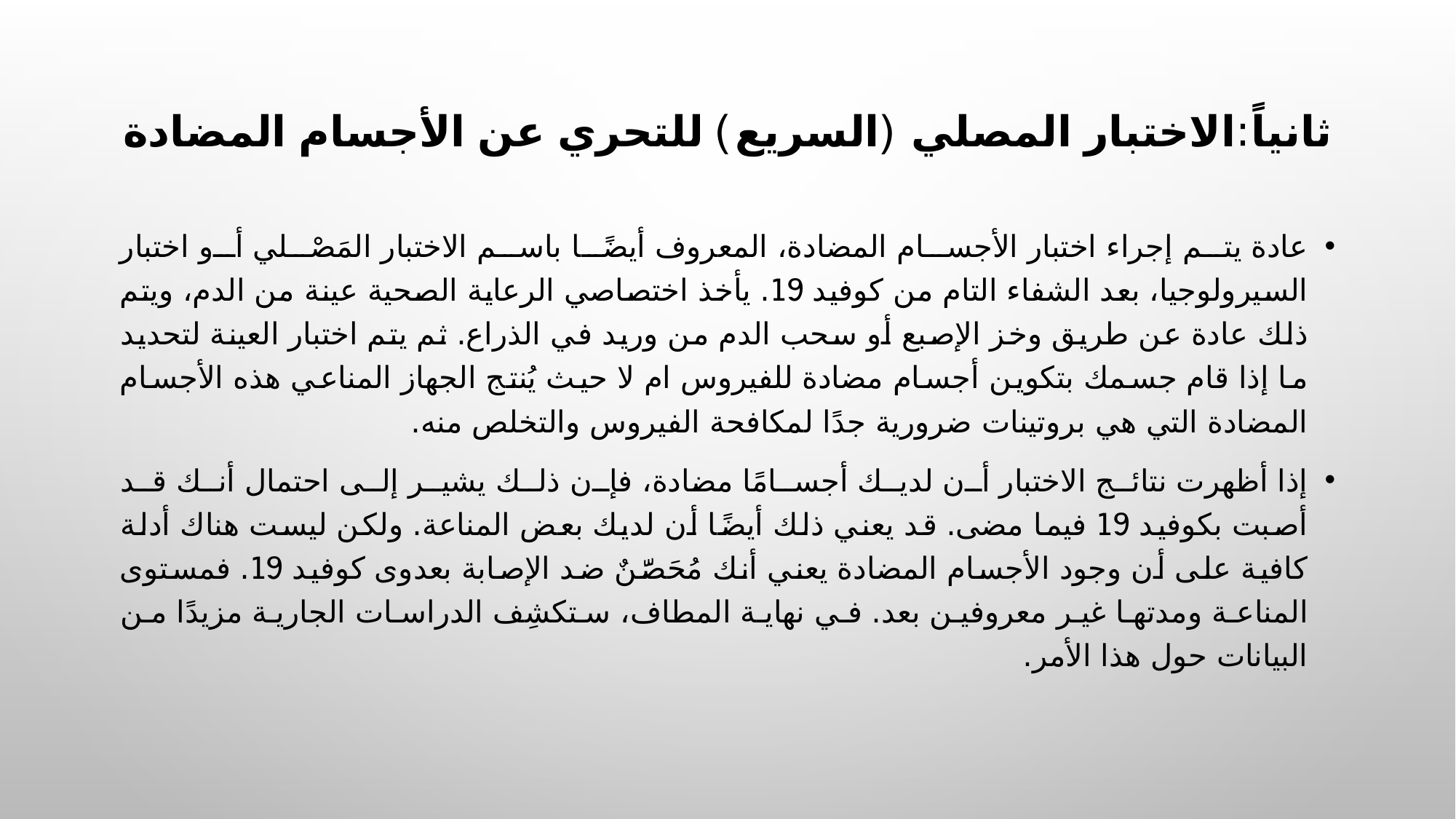

# ثانياً:الاختبار المصلي (السريع) للتحري عن الأجسام المضادة
عادة يتم إجراء اختبار الأجسام المضادة، المعروف أيضًا باسم الاختبار المَصْلي أو اختبار السيرولوجيا، بعد الشفاء التام من كوفيد 19. يأخذ اختصاصي الرعاية الصحية عينة من الدم، ويتم ذلك عادة عن طريق وخز الإصبع أو سحب الدم من وريد في الذراع. ثم يتم اختبار العينة لتحديد ما إذا قام جسمك بتكوين أجسام مضادة للفيروس ام لا حيث يُنتج الجهاز المناعي هذه الأجسام المضادة التي هي بروتينات ضرورية جدًا لمكافحة الفيروس والتخلص منه.
إذا أظهرت نتائج الاختبار أن لديك أجسامًا مضادة، فإن ذلك يشير إلى احتمال أنك قد أصبت بكوفيد 19 فيما مضى. قد يعني ذلك أيضًا أن لديك بعض المناعة. ولكن ليست هناك أدلة كافية على أن وجود الأجسام المضادة يعني أنك مُحَصَّنٌ ضد الإصابة بعدوى كوفيد 19. فمستوى المناعة ومدتها غير معروفين بعد. في نهاية المطاف، ستكشِف الدراسات الجارية مزيدًا من البيانات حول هذا الأمر.